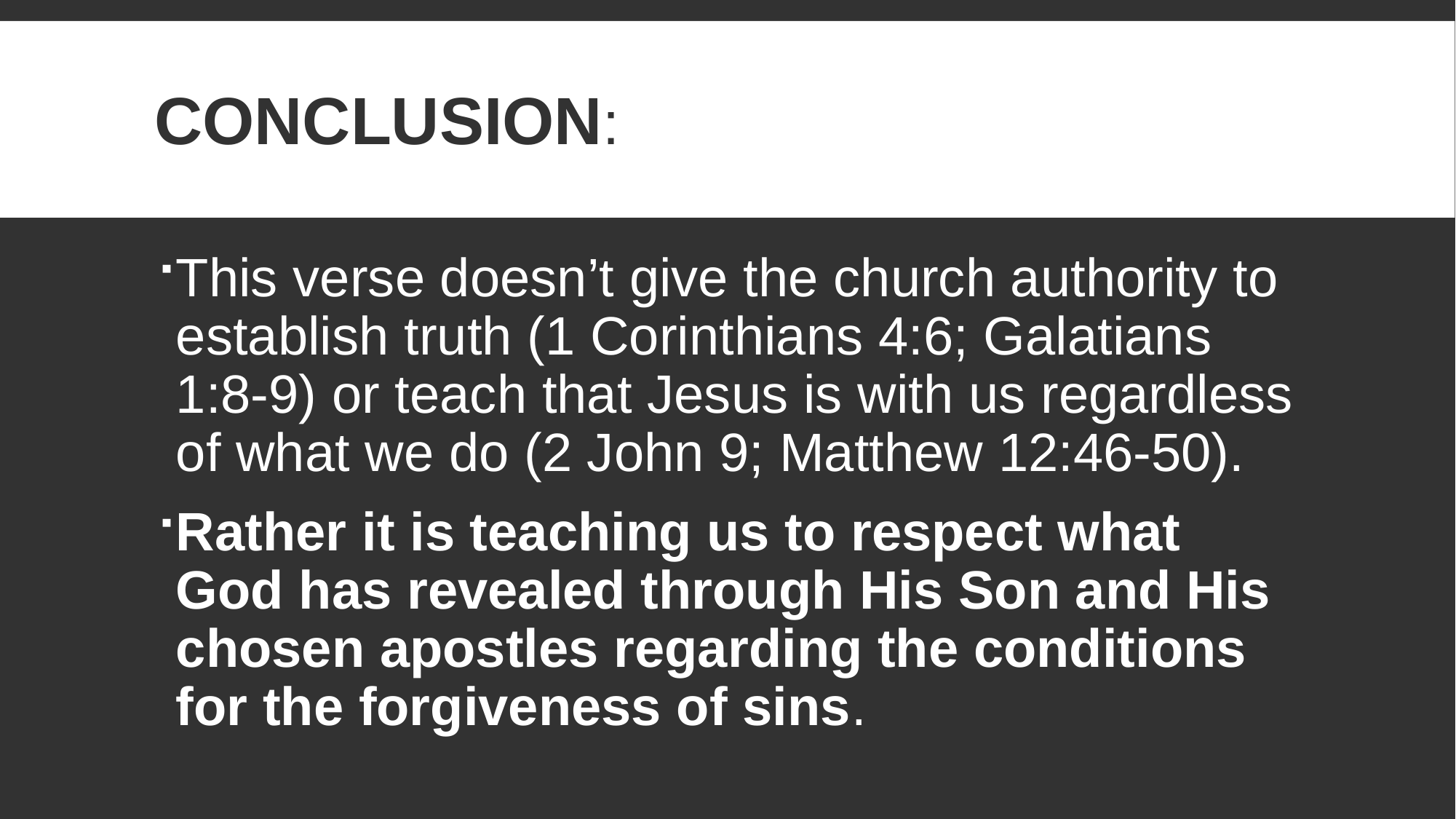

# Conclusion:
This verse doesn’t give the church authority to establish truth (1 Corinthians 4:6; Galatians 1:8-9) or teach that Jesus is with us regardless of what we do (2 John 9; Matthew 12:46-50).
Rather it is teaching us to respect what God has revealed through His Son and His chosen apostles regarding the conditions for the forgiveness of sins.